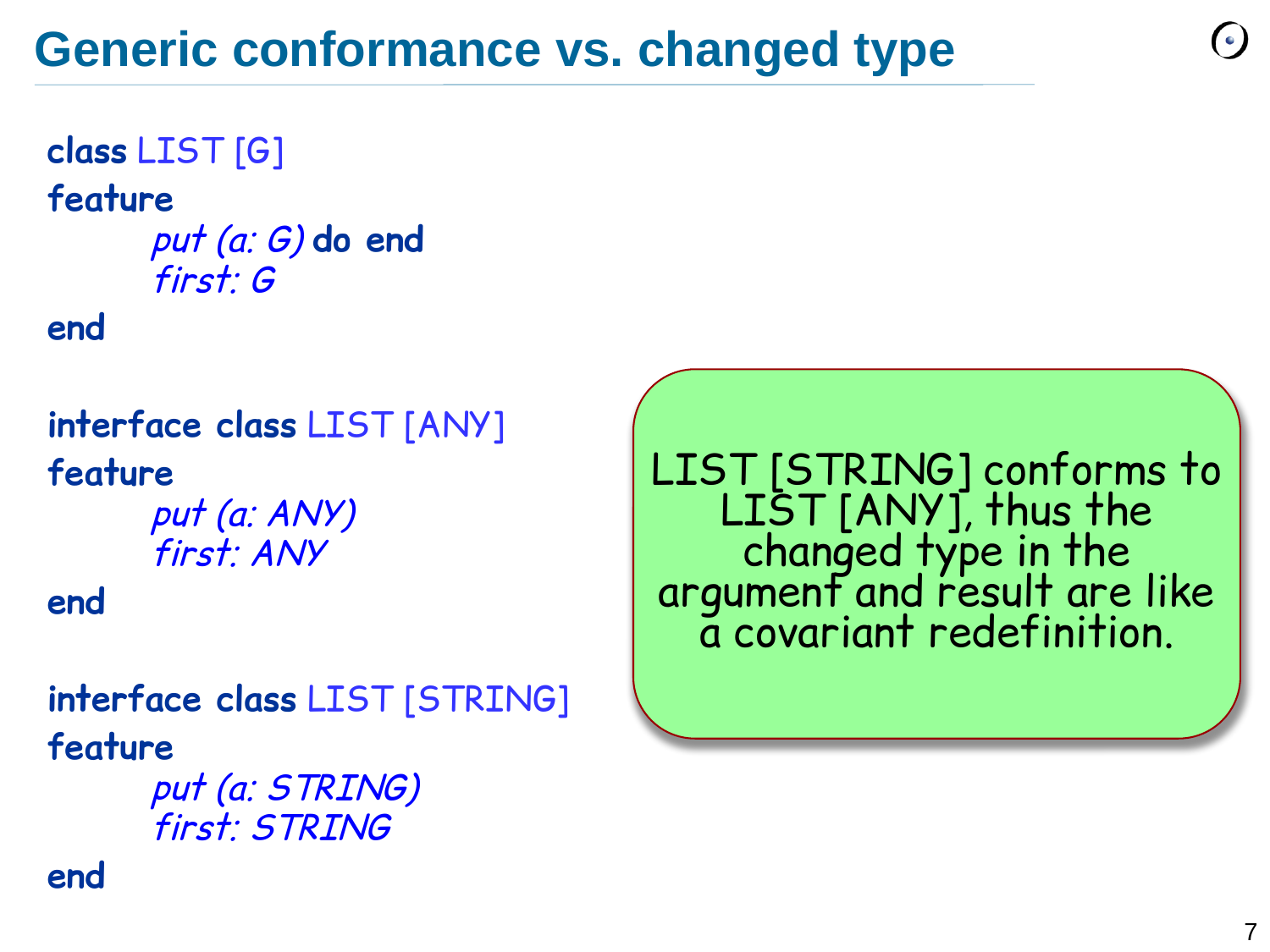

# Generic conformance vs. changed type
class LIST [G]
feature
	put (a: G) do end
	first: G
end

interface class LIST [ANY]
feature
	put (a: ANY)
	first: ANY
end

interface class LIST [STRING]
feature
	put (a: STRING)
	first: STRING
end

LIST [STRING] conforms to LIST [ANY], thus the changed type in the argument and result are like a covariant redefinition.